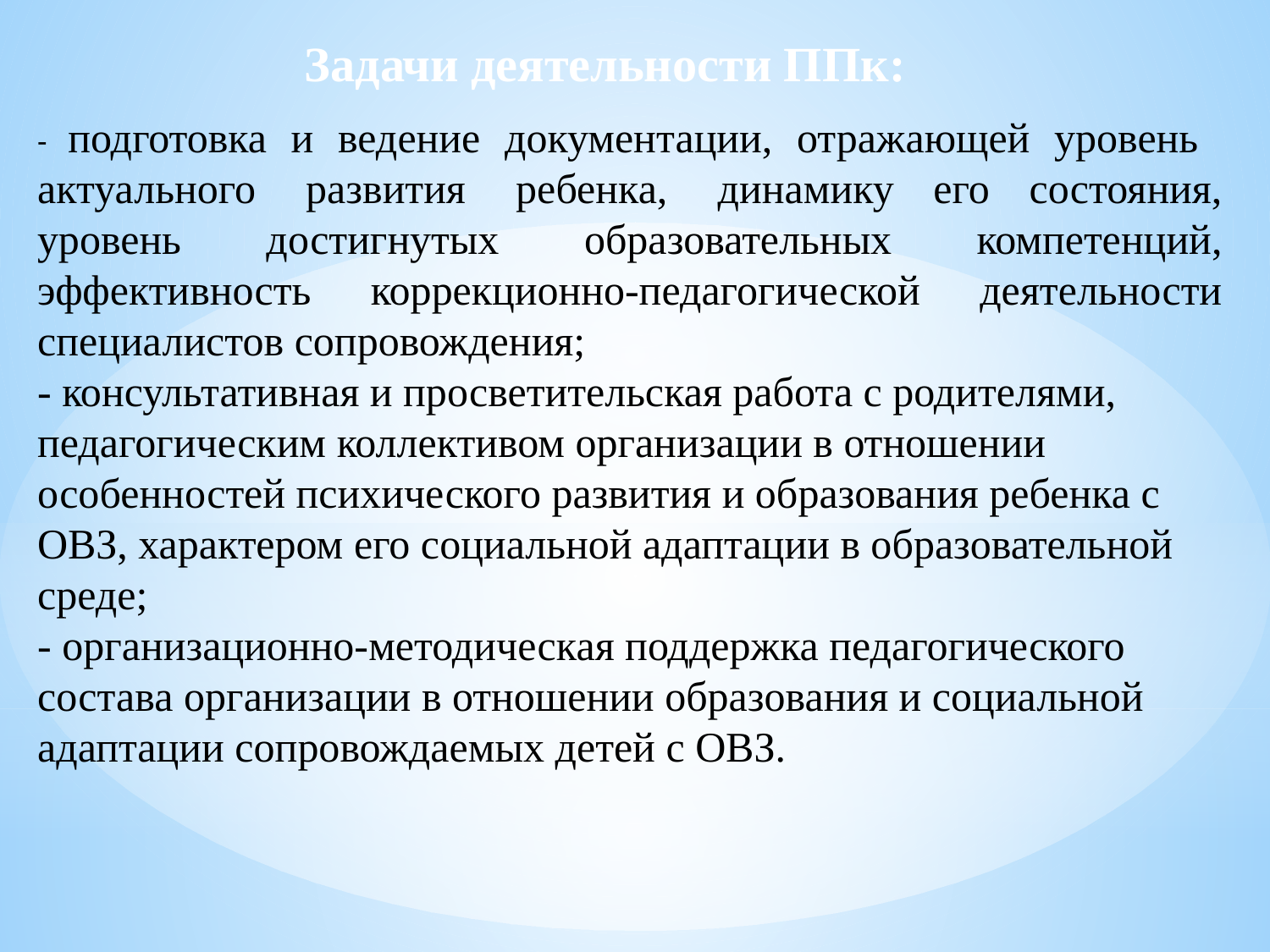

Задачи деятельности ППк:
- подготовка и ведение документации, отражающей уровень  актуального  развития  ребенка,  динамику его состояния, уровень достигнутых образовательных компетенций, эффективность коррекционно-педагогической деятельности специалистов сопровождения;
- консультативная и просветительская работа с родителями, педагогическим коллективом организации в отношении особенностей психического развития и образования ребенка с ОВЗ, характером его социальной адаптации в образовательной среде;
- организационно-методическая поддержка педагогического состава организации в отношении образования и социальной адаптации сопровождаемых детей с ОВЗ.